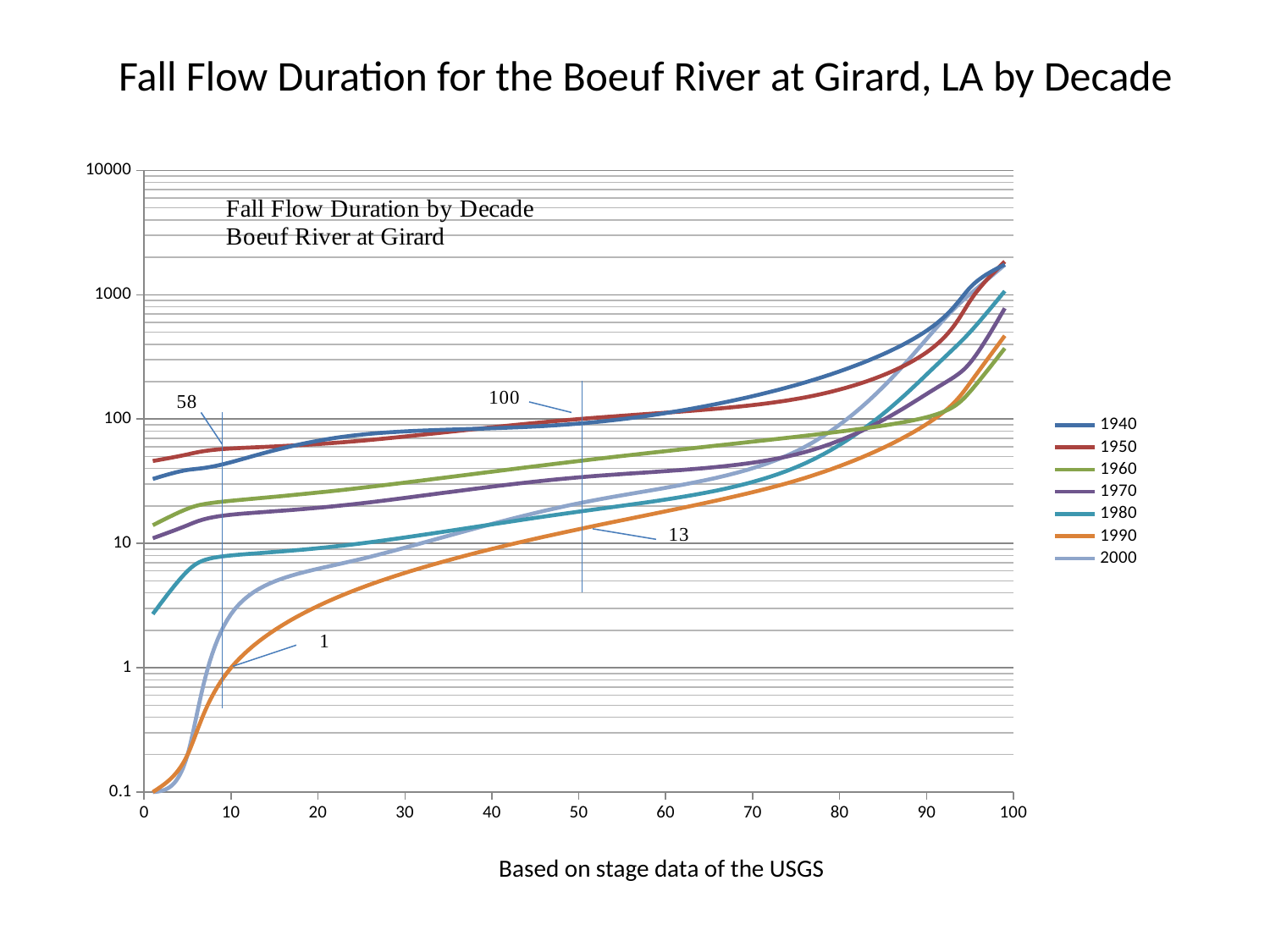

Fall Flow Duration for the Boeuf River at Girard, LA by Decade

### Chart

| Category | 1940 | 1950 | 1960 | 1970 | 1980 | 1990 | 2000 |
|---|---|---|---|---|---|---|---|
Based on stage data of the USGS